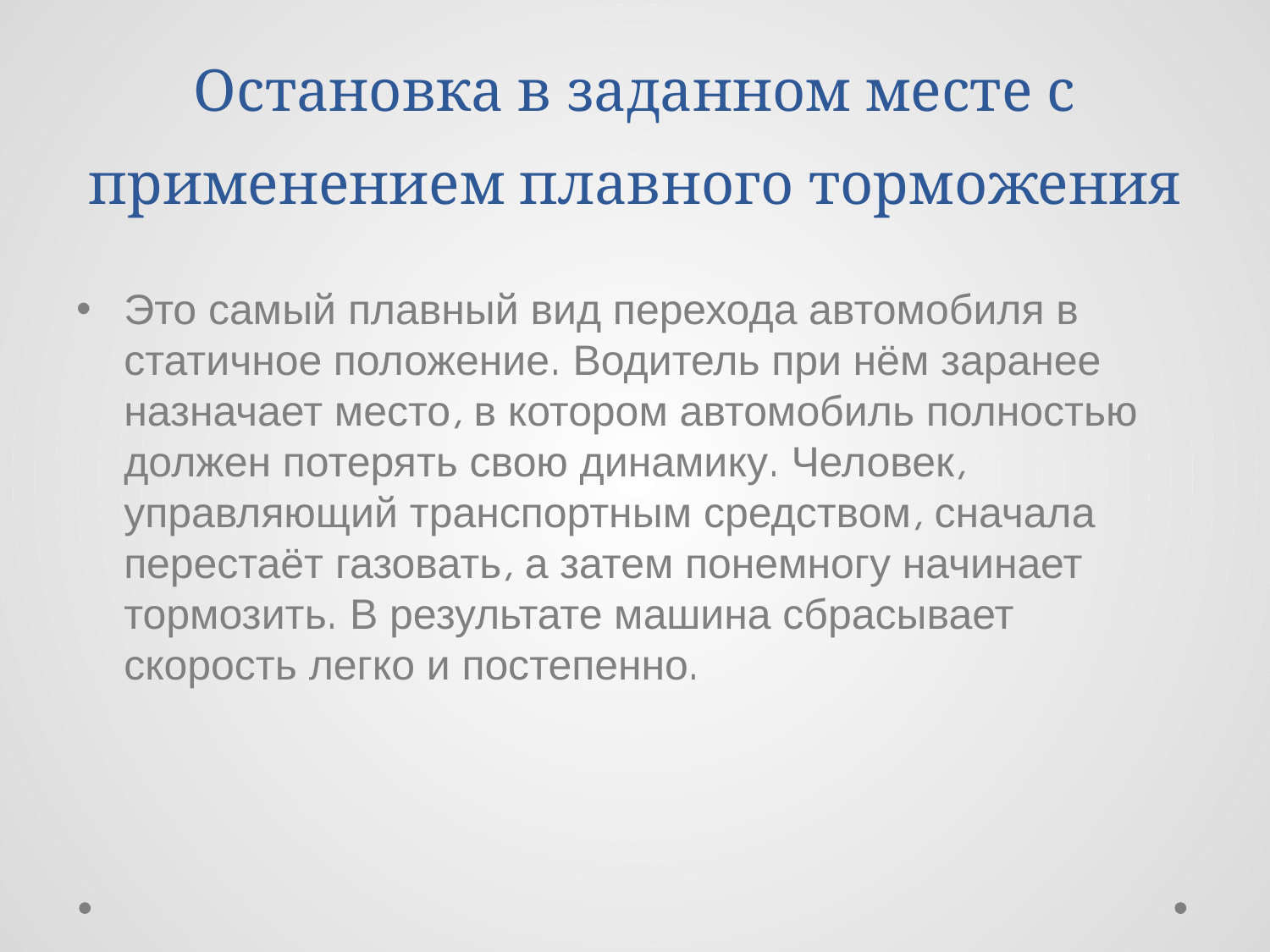

# Остановка в заданном месте с применением плавного торможения
Это самый плавный вид перехода автомобиля в статичное положение. Водитель при нём заранее назначает место, в котором автомобиль полностью должен потерять свою динамику. Человек, управляющий транспортным средством, сначала перестаёт газовать, а затем понемногу начинает тормозить. В результате машина сбрасывает скорость легко и постепенно.